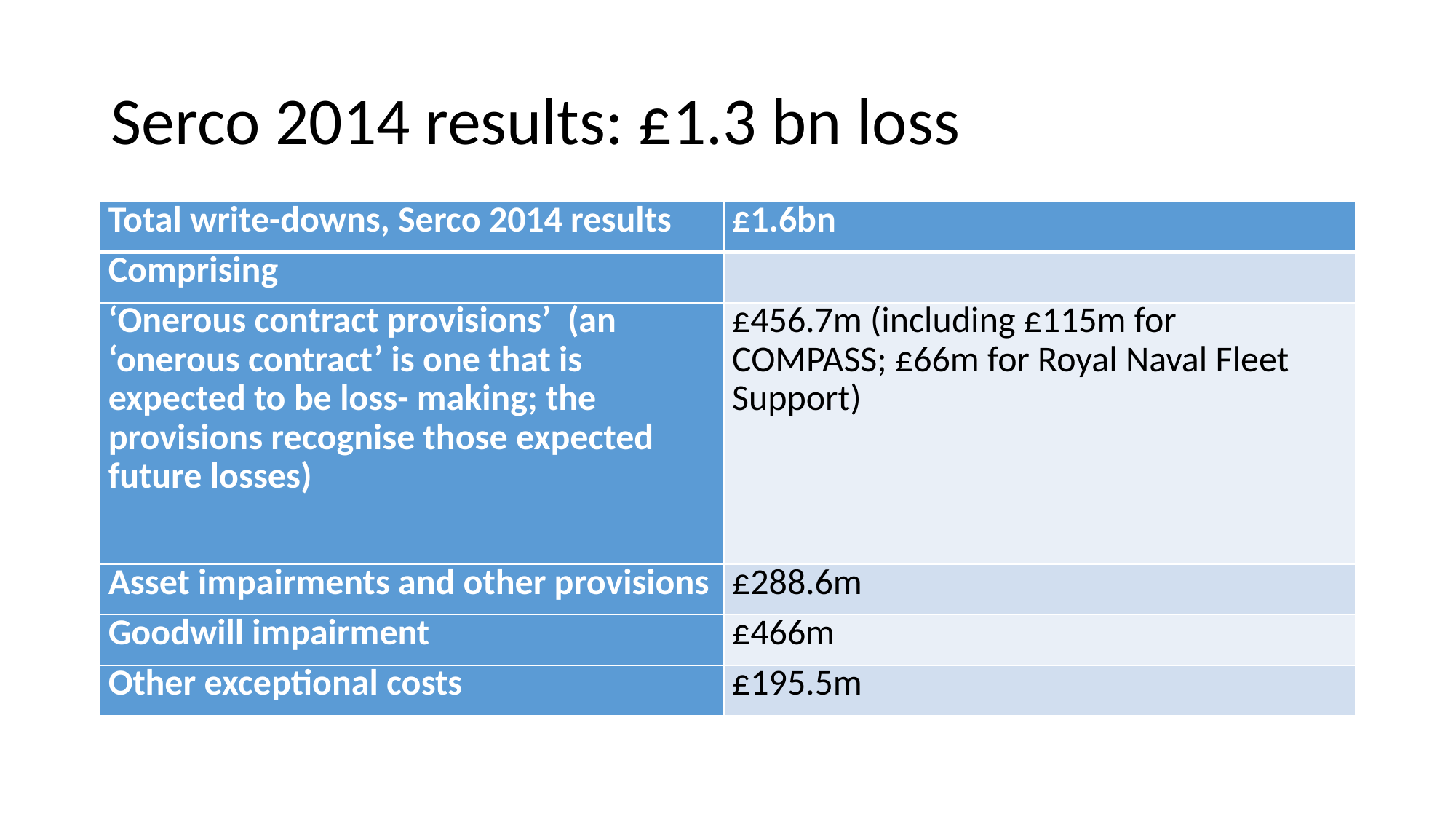

# Serco 2014 results: £1.3 bn loss
| Total write-downs, Serco 2014 results | £1.6bn |
| --- | --- |
| Comprising |  |
| ‘Onerous contract provisions’ (an ‘onerous contract’ is one that is expected to be loss- making; the provisions recognise those expected future losses) | £456.7m (including £115m for COMPASS; £66m for Royal Naval Fleet Support) |
| Asset impairments and other provisions | £288.6m |
| Goodwill impairment | £466m |
| Other exceptional costs | £195.5m |